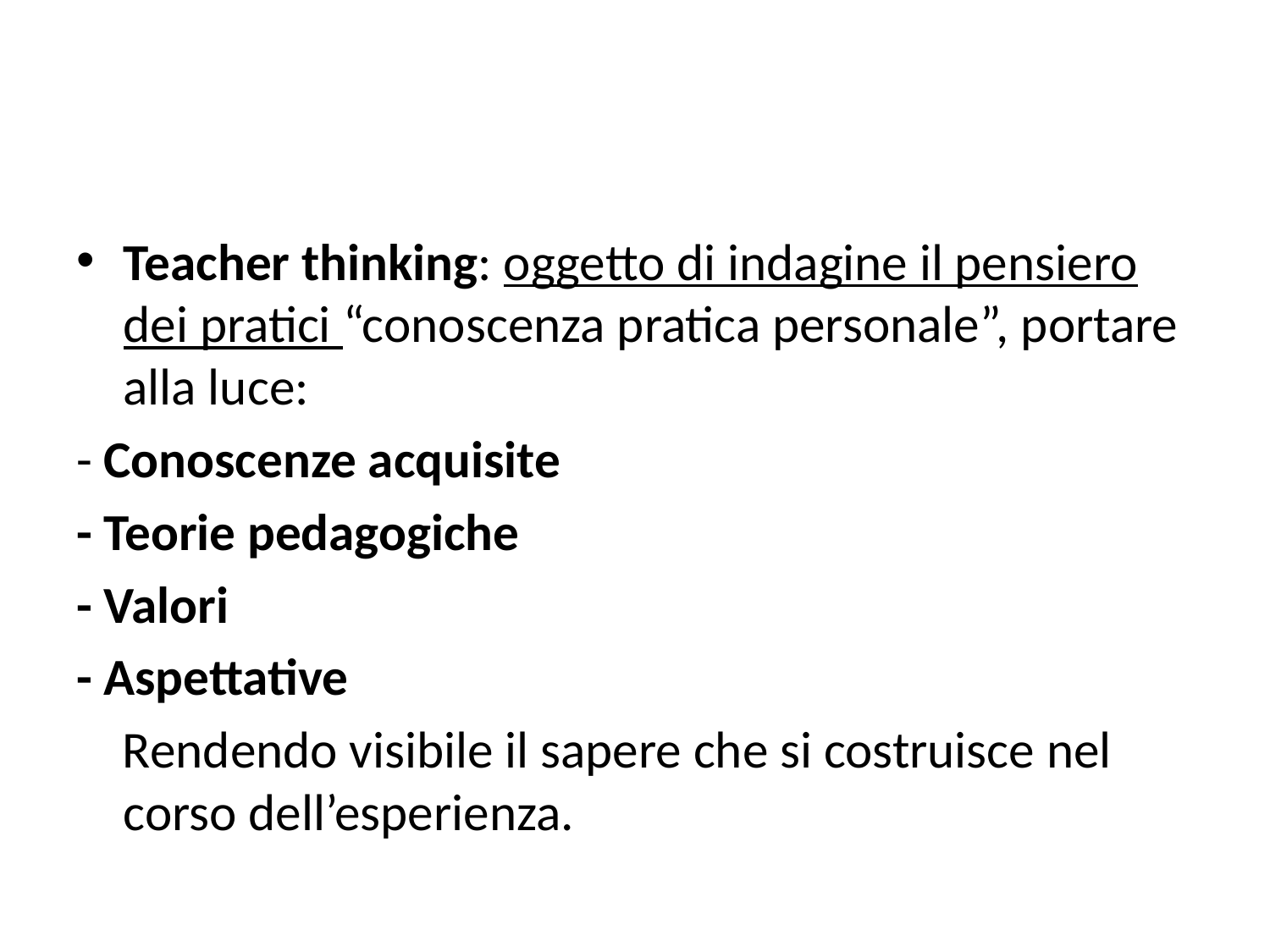

Teacher thinking: oggetto di indagine il pensiero dei pratici “conoscenza pratica personale”, portare alla luce:
- Conoscenze acquisite
- Teorie pedagogiche
- Valori
- Aspettative
    Rendendo visibile il sapere che si costruisce nel corso dell’esperienza.